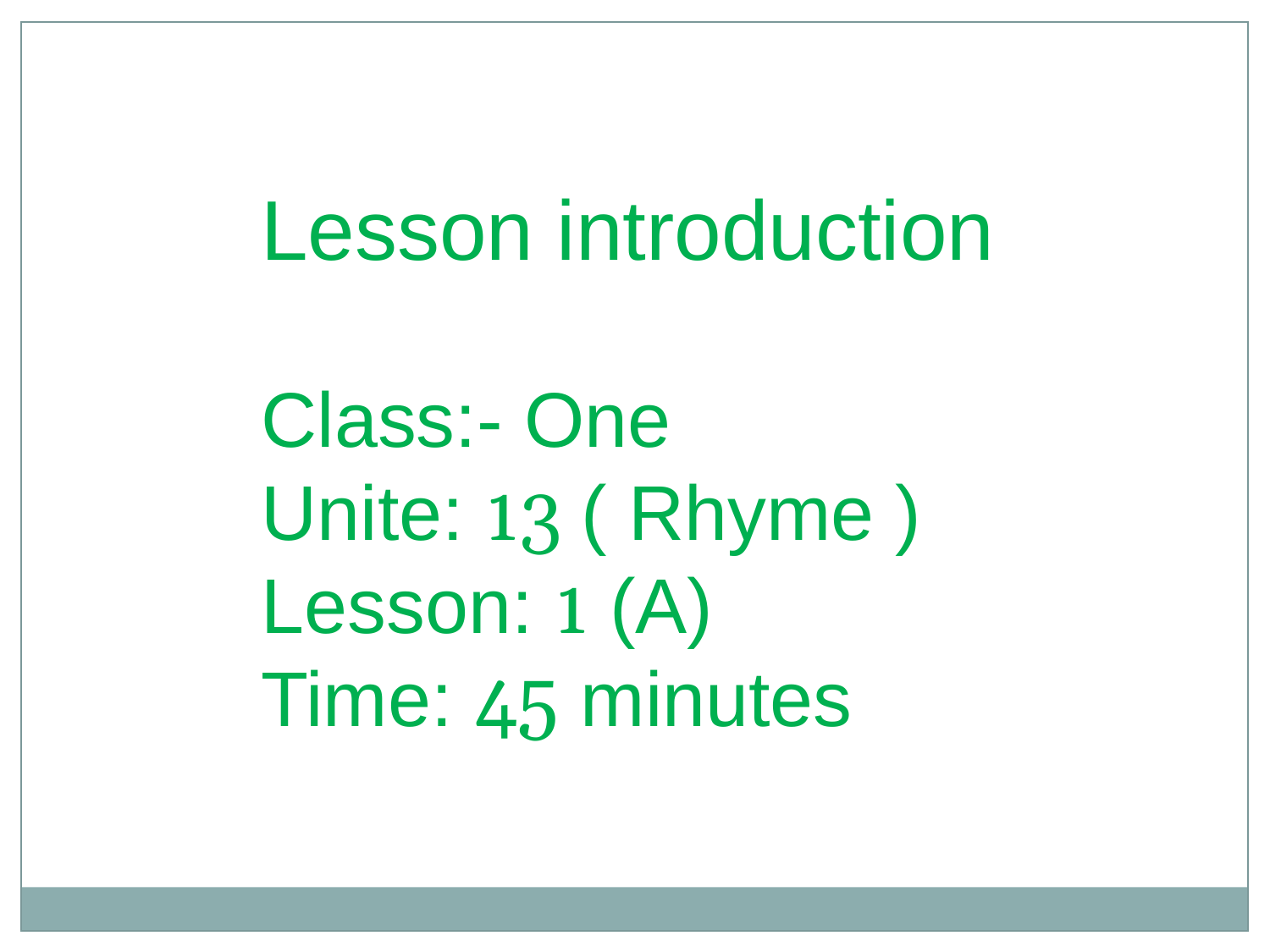

Lesson introduction

Class:- One
Unite: 13 ( Rhyme )
Lesson: 1 (A)
Time: 45 minutes